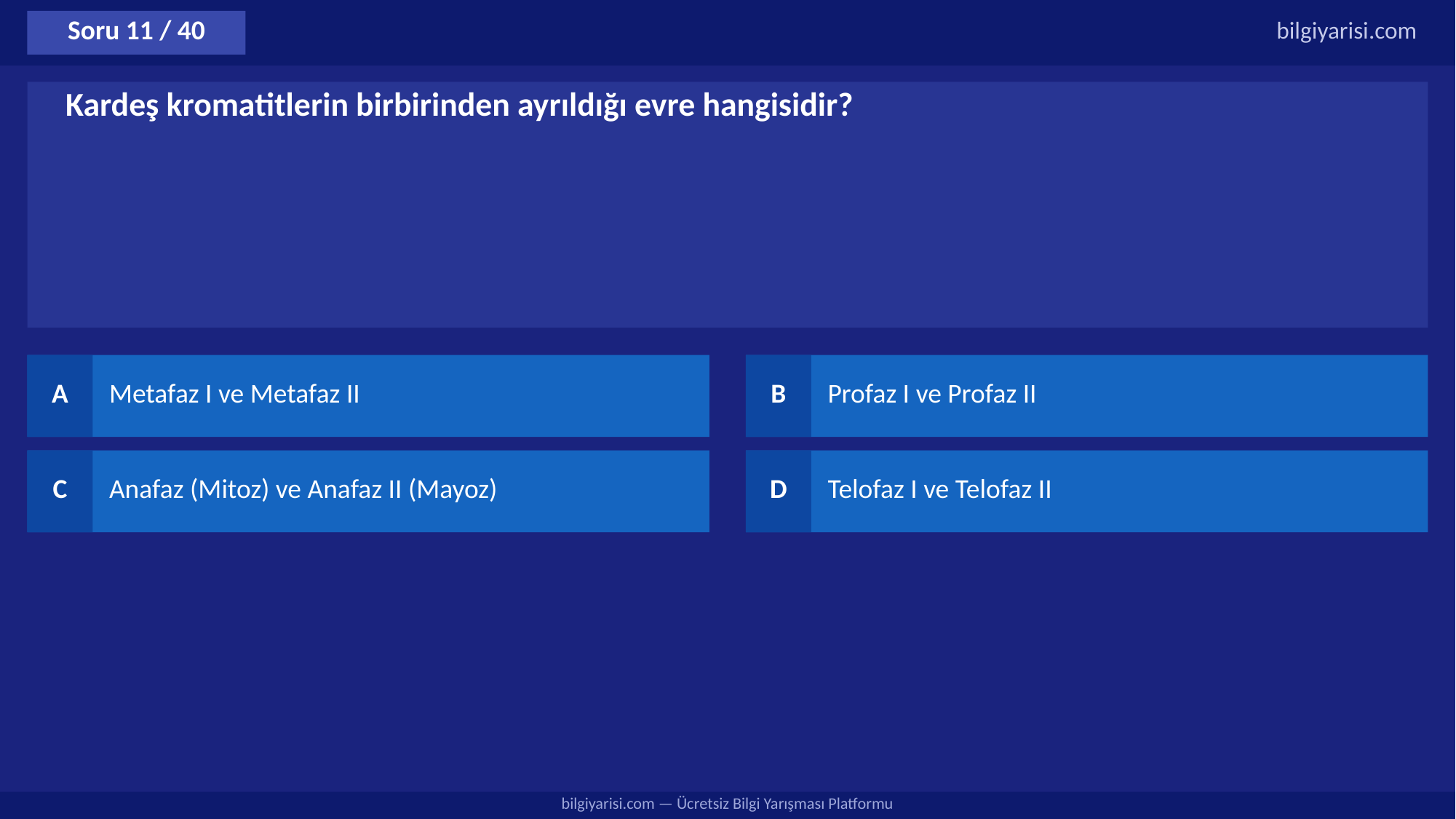

Soru 11 / 40
bilgiyarisi.com

Kardeş kromatitlerin birbirinden ayrıldığı evre hangisidir?

A
Metafaz I ve Metafaz II

B
Profaz I ve Profaz II

C
Anafaz (Mitoz) ve Anafaz II (Mayoz)

D
Telofaz I ve Telofaz II
bilgiyarisi.com — Ücretsiz Bilgi Yarışması Platformu